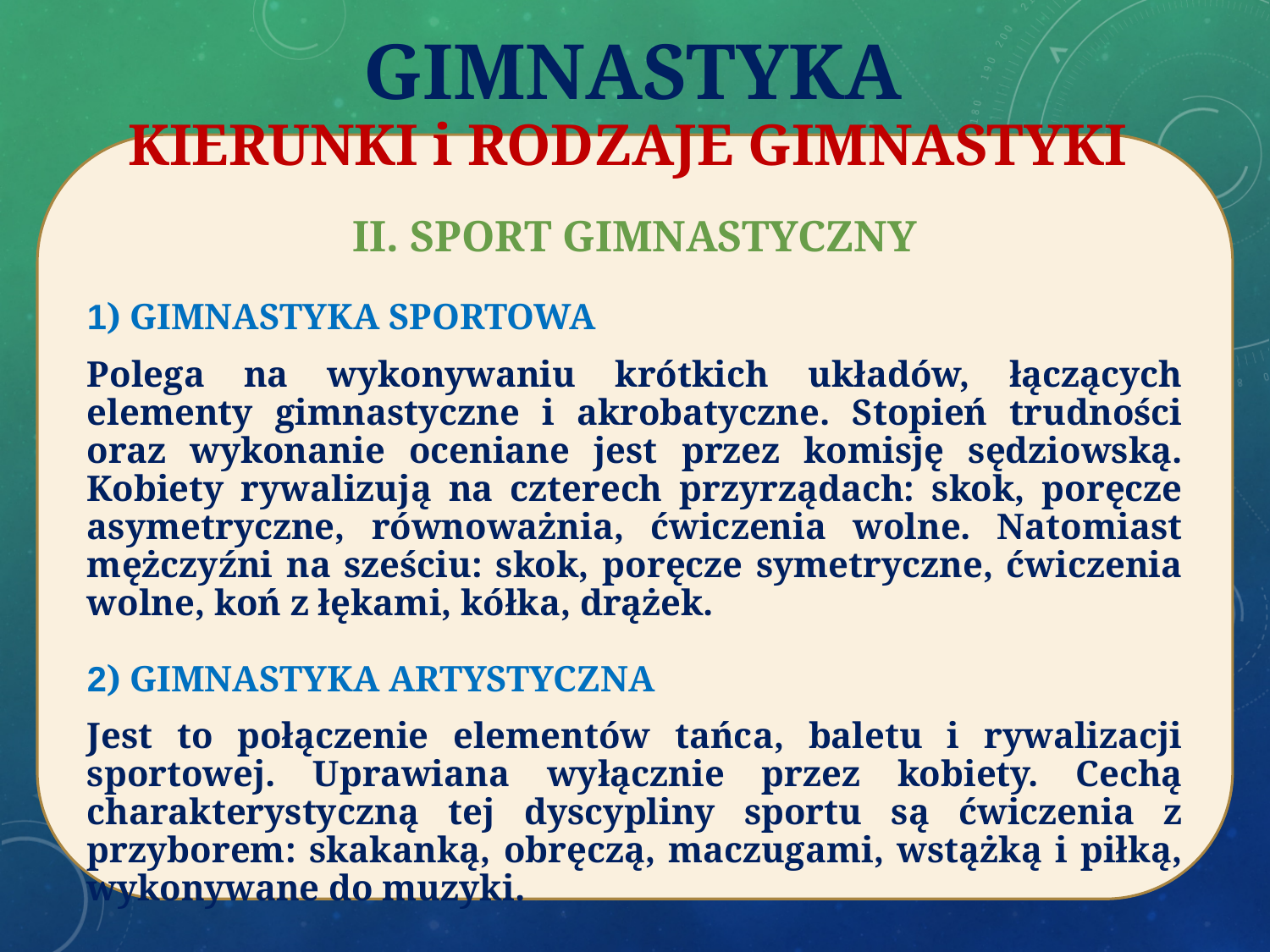

# GIMNASTYKA

KIERUNKI i RODZAJE GIMNASTYKI

II. SPORT GIMNASTYCZNY

1) GIMNASTYKA SPORTOWA

Polega na wykonywaniu krótkich układów, łączących elementy gimnastyczne i akrobatyczne. Stopień trudności oraz wykonanie oceniane jest przez komisję sędziowską. Kobiety rywalizują na czterech przyrządach: skok, poręcze asymetryczne, równoważnia, ćwiczenia wolne. Natomiast mężczyźni na sześciu: skok, poręcze symetryczne, ćwiczenia wolne, koń z łękami, kółka, drążek.

2) GIMNASTYKA ARTYSTYCZNA

Jest to połączenie elementów tańca, baletu i rywalizacji sportowej. Uprawiana wyłącznie przez kobiety. Cechą charakterystyczną tej dyscypliny sportu są ćwiczenia z przyborem: skakanką, obręczą, maczugami, wstążką i piłką, wykonywane do muzyki.